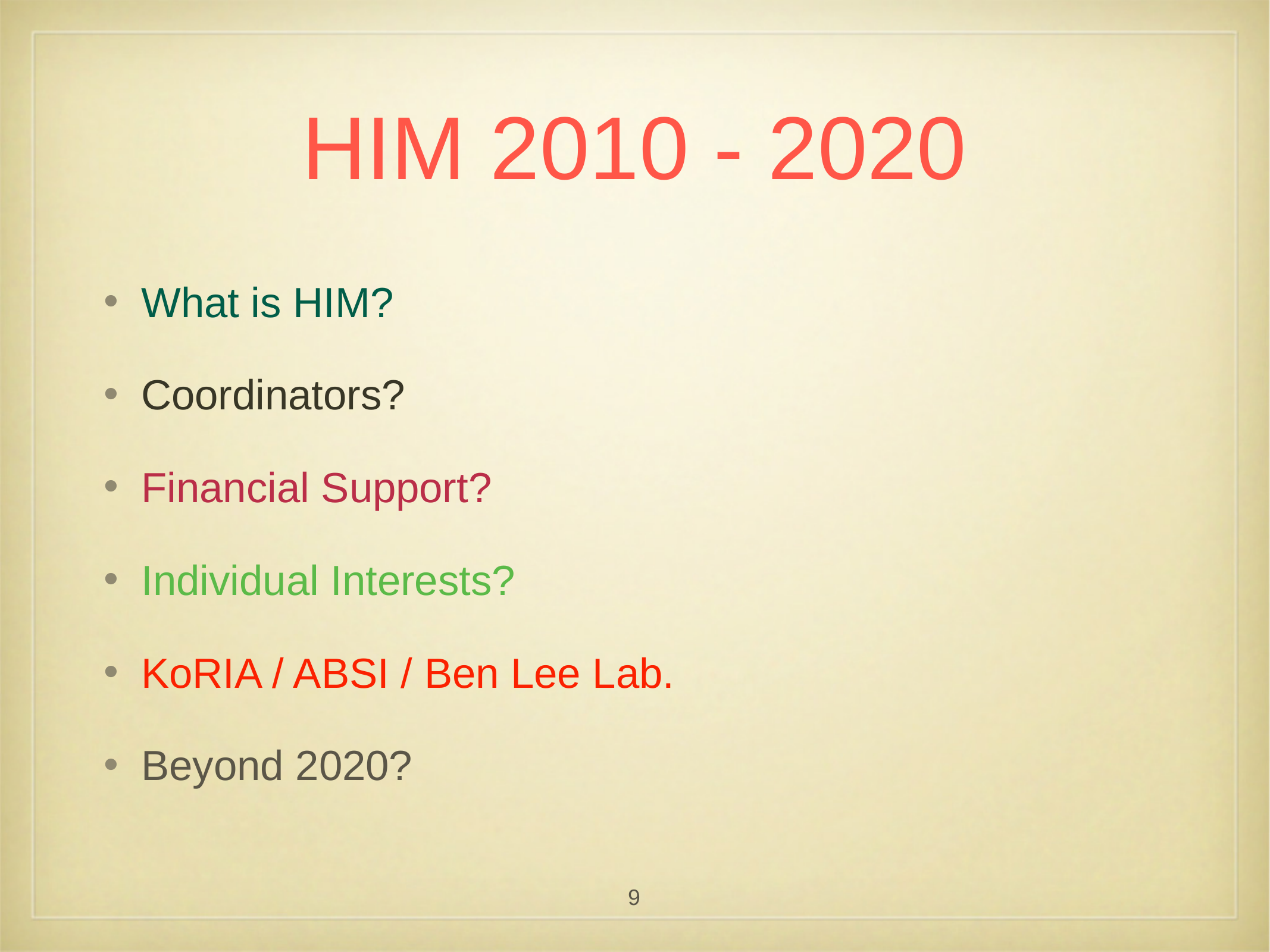

# HIM 2010 - 2020
What is HIM?
Coordinators?
Financial Support?
Individual Interests?
KoRIA / ABSI / Ben Lee Lab.
Beyond 2020?
9